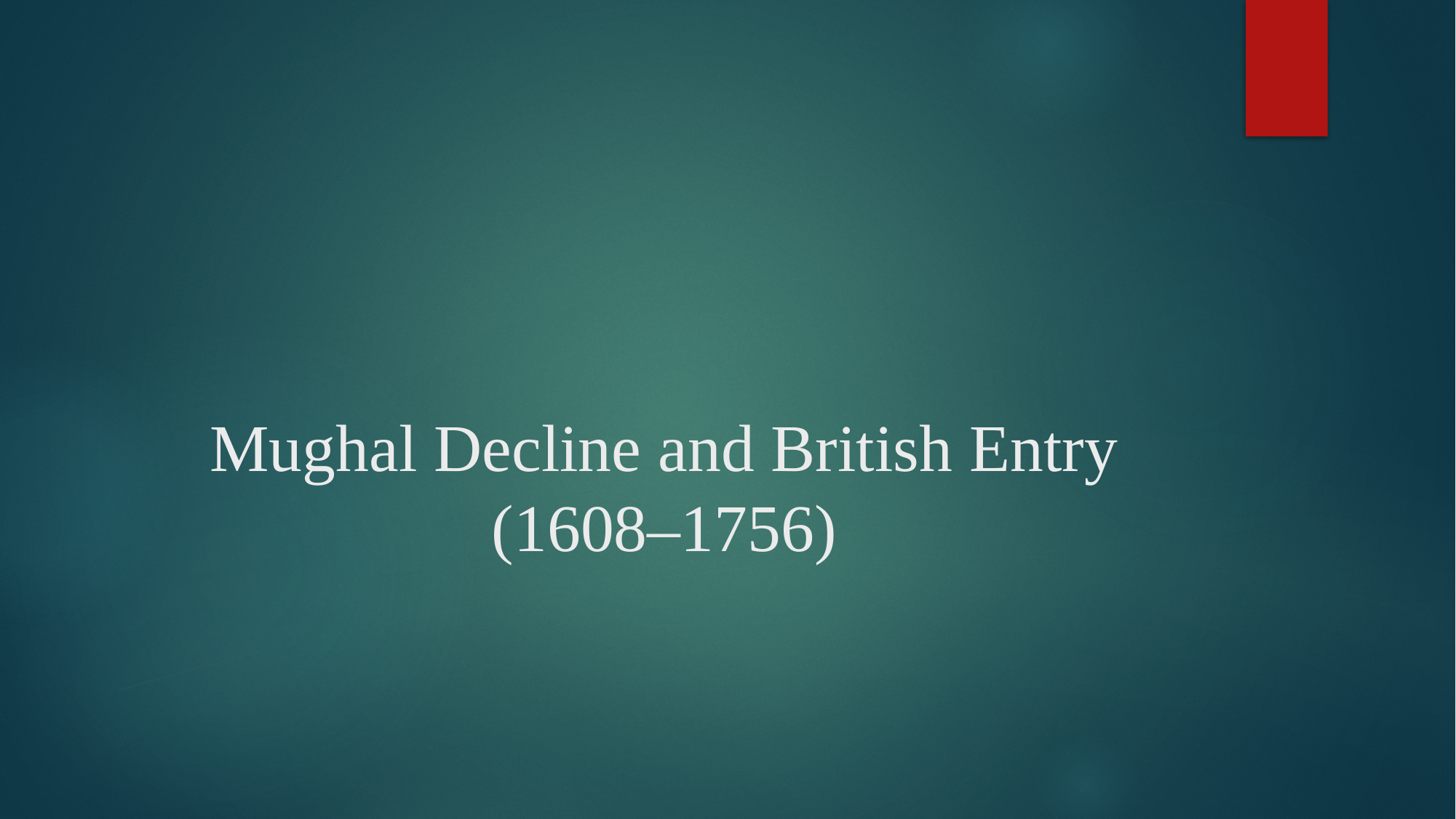

# Mughal Decline and British Entry (1608–1756)